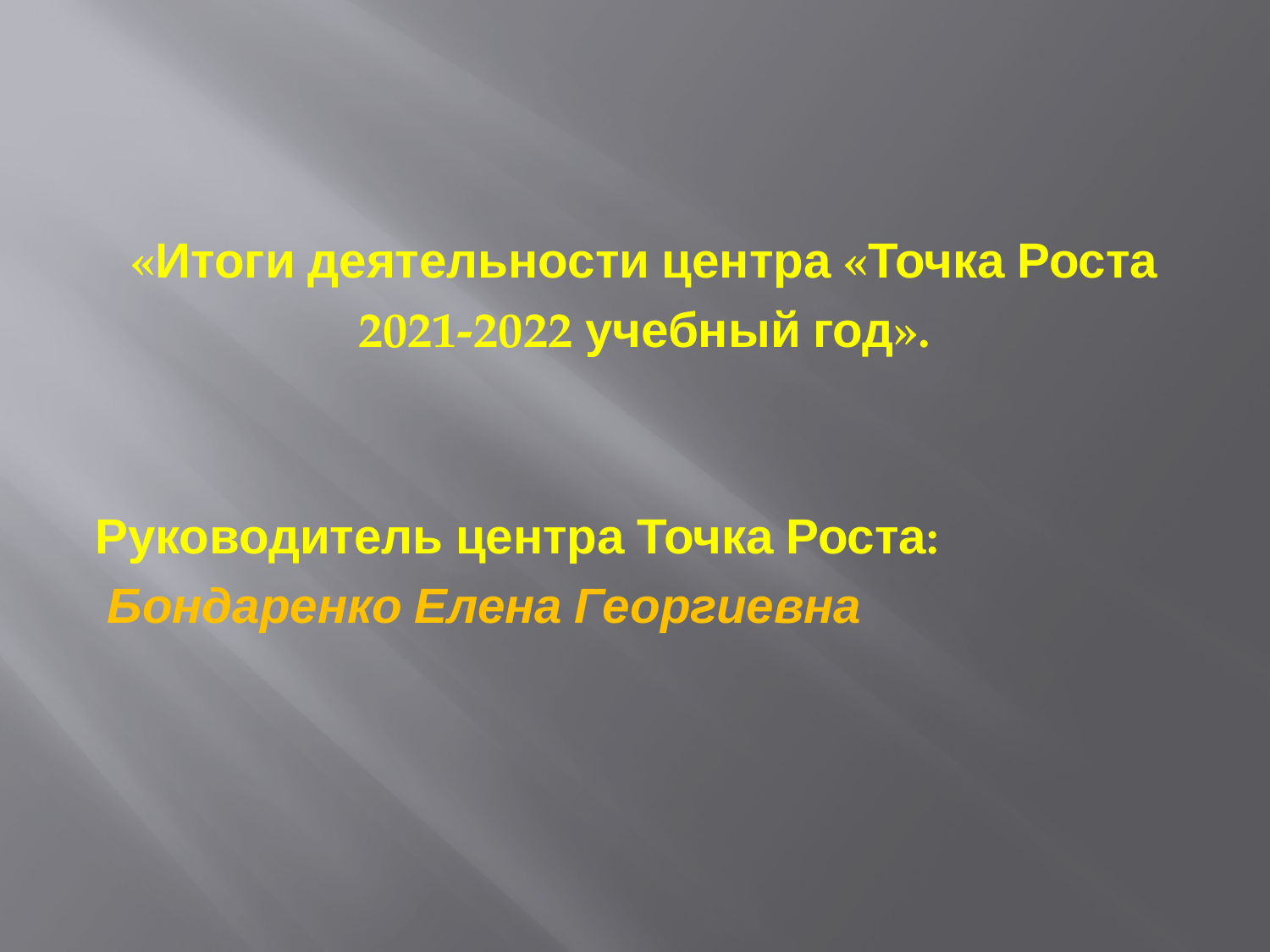

#
«Итоги деятельности центра «Точка Роста
2021-2022 учебный год».

Руководитель центра Точка Роста:
 Бондаренко Елена Георгиевна